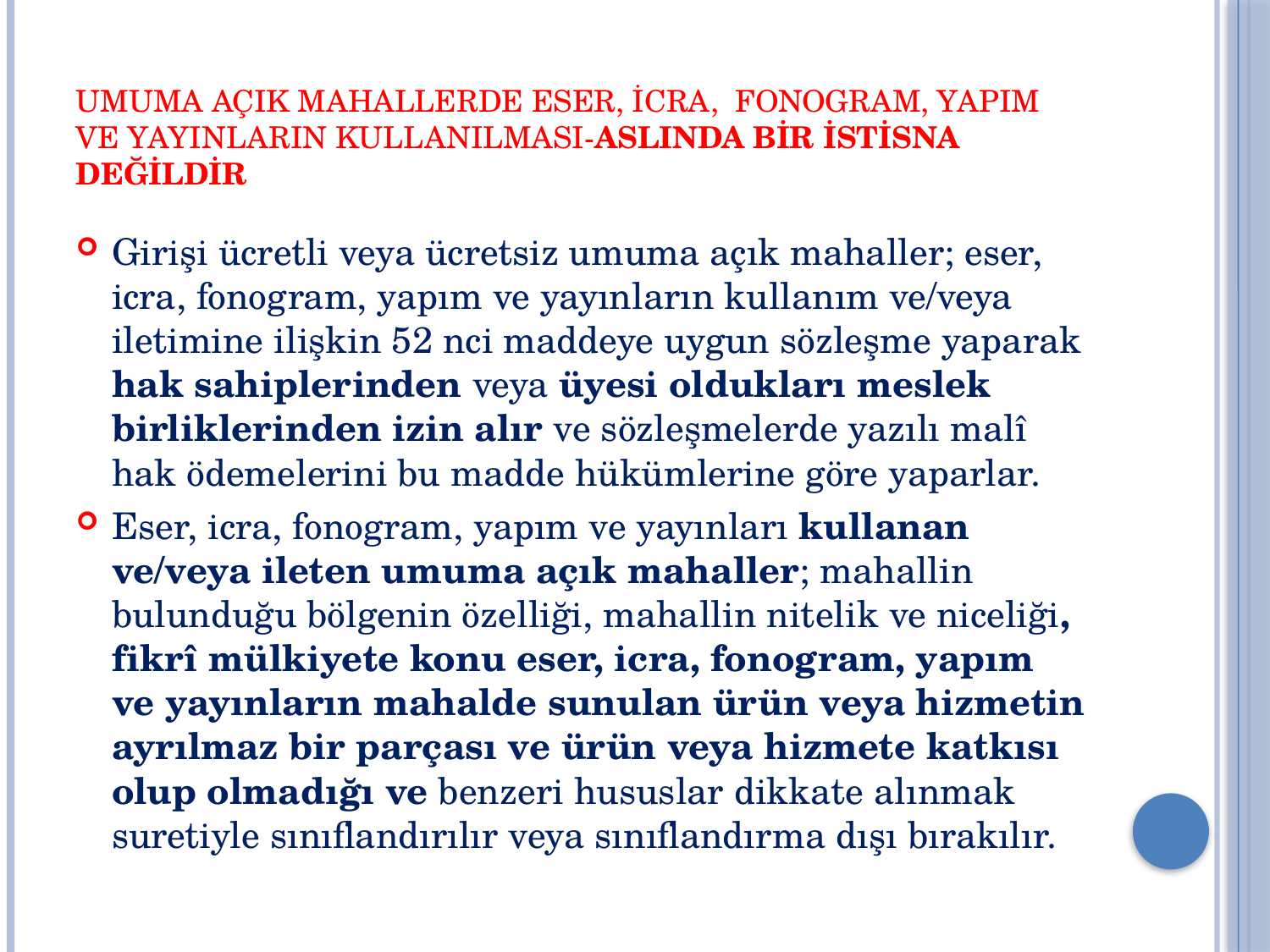

# Umuma Açık Mahallerde Eser, İcra,  Fonogram, Yapım ve Yayınların Kullanılması-Aslında bir istisna değildir
Girişi ücretli veya ücretsiz umuma açık mahaller; eser, icra, fonogram, yapım ve yayınların kullanım ve/veya iletimine ilişkin 52 nci maddeye uygun sözleşme yaparak hak sahiplerinden veya üyesi oldukları meslek birliklerinden izin alır ve sözleşmelerde yazılı malî hak ödemelerini bu madde hükümlerine göre yaparlar.
Eser, icra, fonogram, yapım ve yayınları kullanan ve/veya ileten umuma açık mahaller; mahallin bulunduğu bölgenin özelliği, mahallin nitelik ve niceliği, fikrî mülkiyete konu eser, icra, fonogram, yapım ve yayınların mahalde sunulan ürün veya hizmetin ayrılmaz bir parçası ve ürün veya hizmete katkısı olup olmadığı ve benzeri hususlar dikkate alınmak suretiyle sınıflandırılır veya sınıflandırma dışı bırakılır.